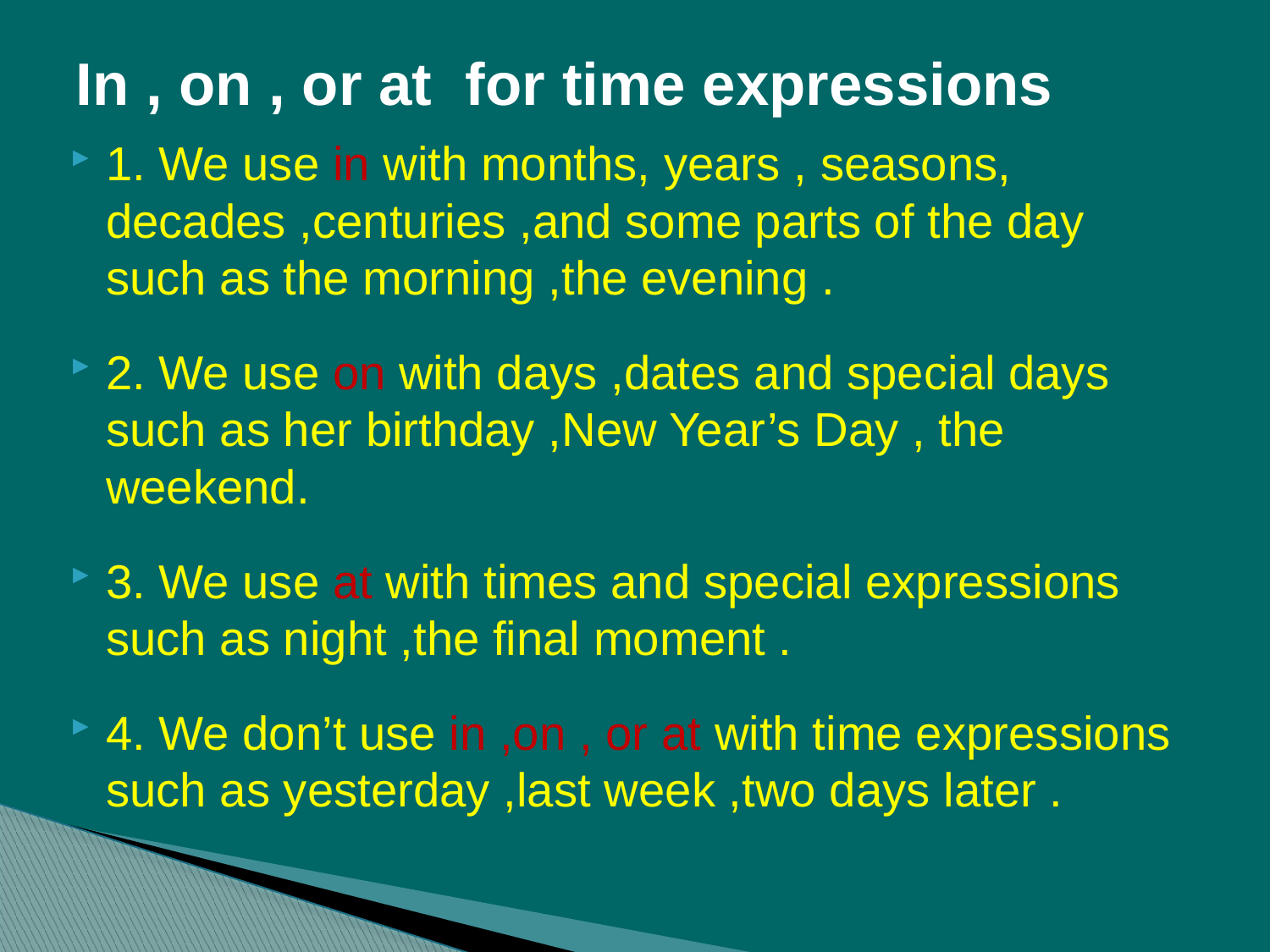

# In , on , or at  for time expressions
1. We use in with months, years , seasons, decades ,centuries ,and some parts of the day such as the morning ,the evening .

2. We use on with days ,dates and special days such as her birthday ,New Year’s Day , the weekend.

3. We use at with times and special expressions such as night ,the final moment .

4. We don’t use in ,on , or at with time expressions such as yesterday ,last week ,two days later .